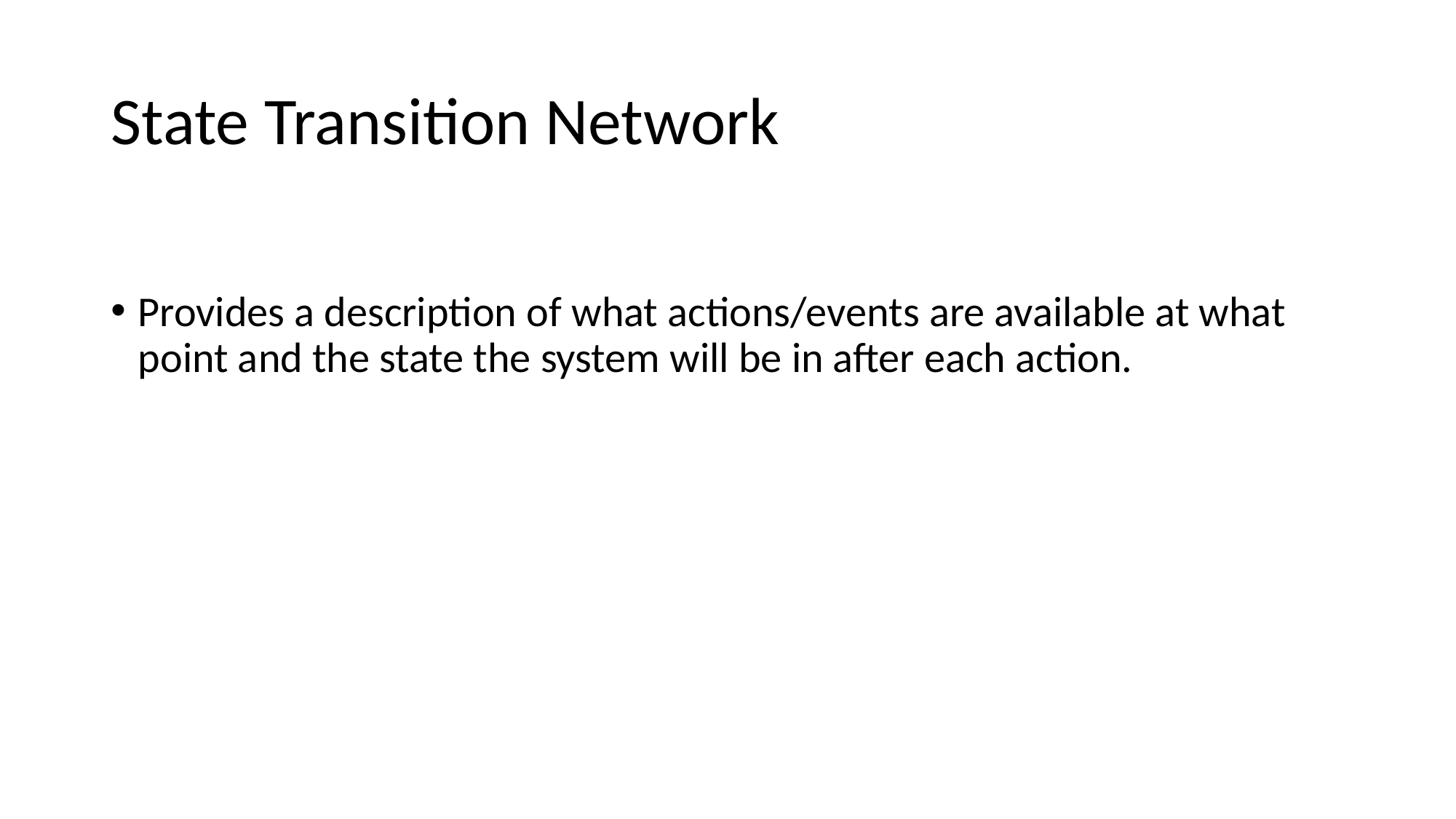

# State Transition Network

Provides a description of what actions/events are available at what point and the state the system will be in after each action.